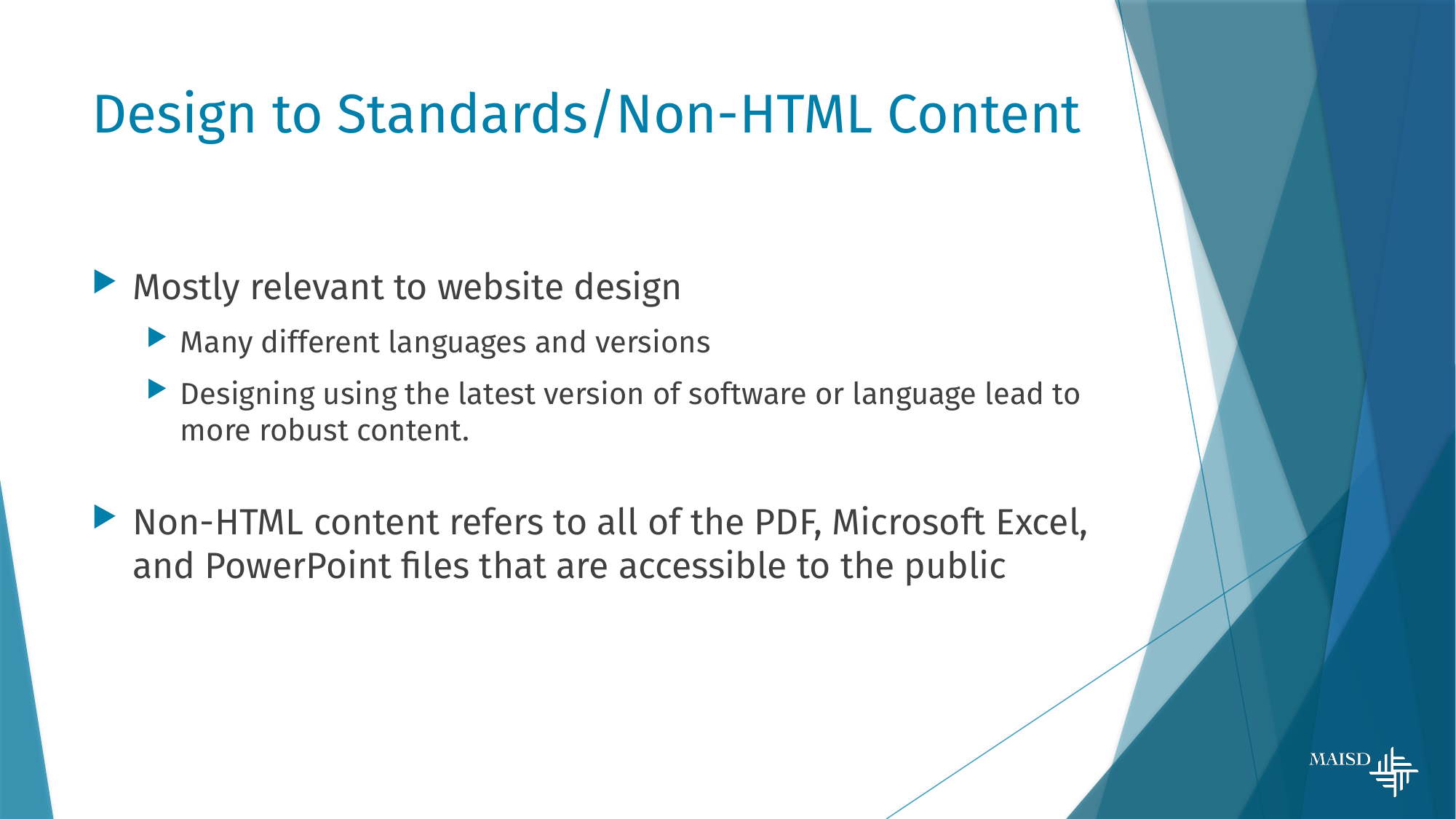

# Design to Standards/Non-HTML Content
Mostly relevant to website design
Many different languages and versions
Designing using the latest version of software or language lead to more robust content.
Non-HTML content refers to all of the PDF, Microsoft Excel, and PowerPoint files that are accessible to the public